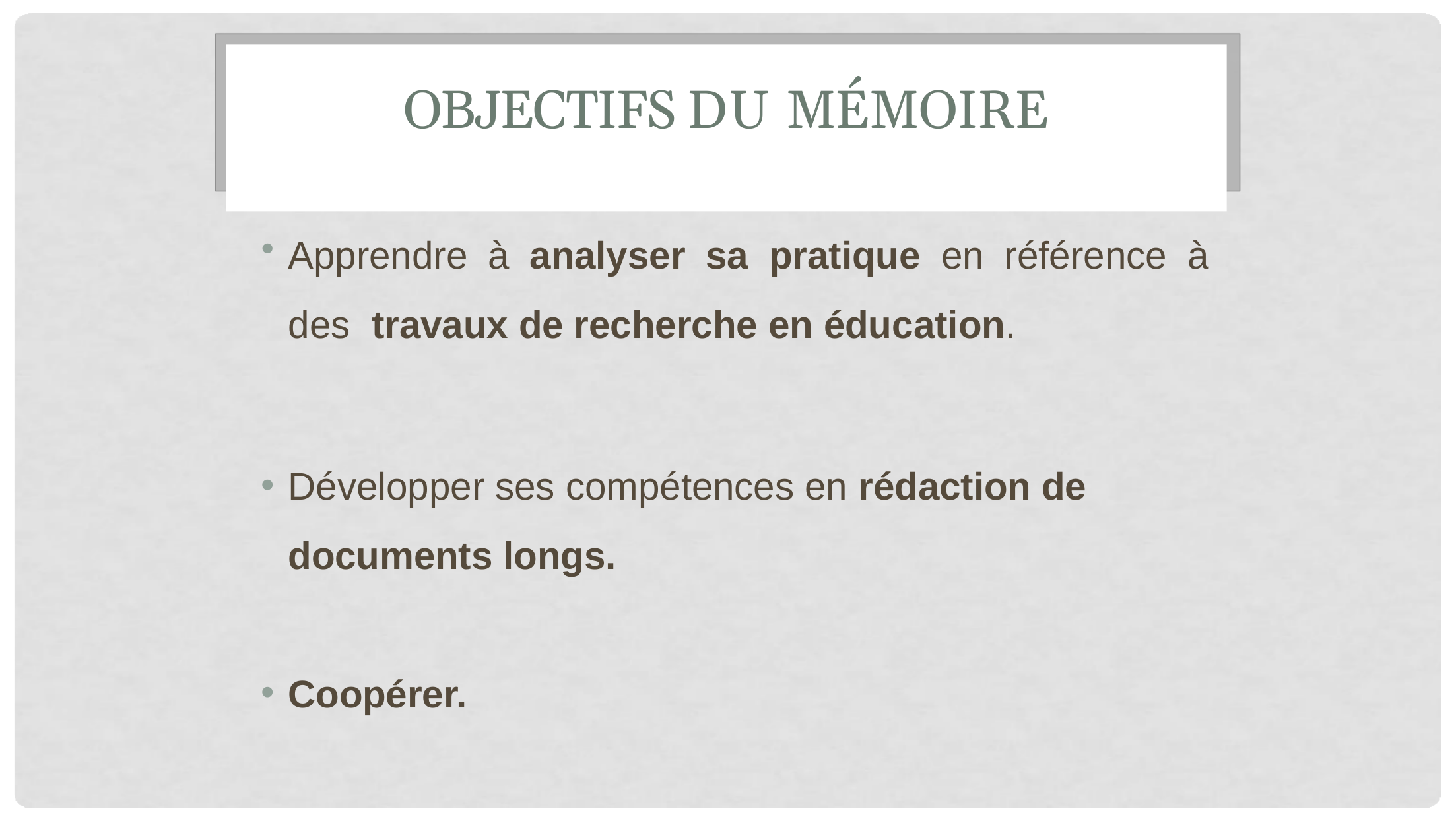

# OBJECTIFS DU MÉMOIRE
Apprendre à analyser sa pratique en référence à des  travaux de recherche en éducation.

Développer ses compétences en rédaction de documents longs.

Coopérer.